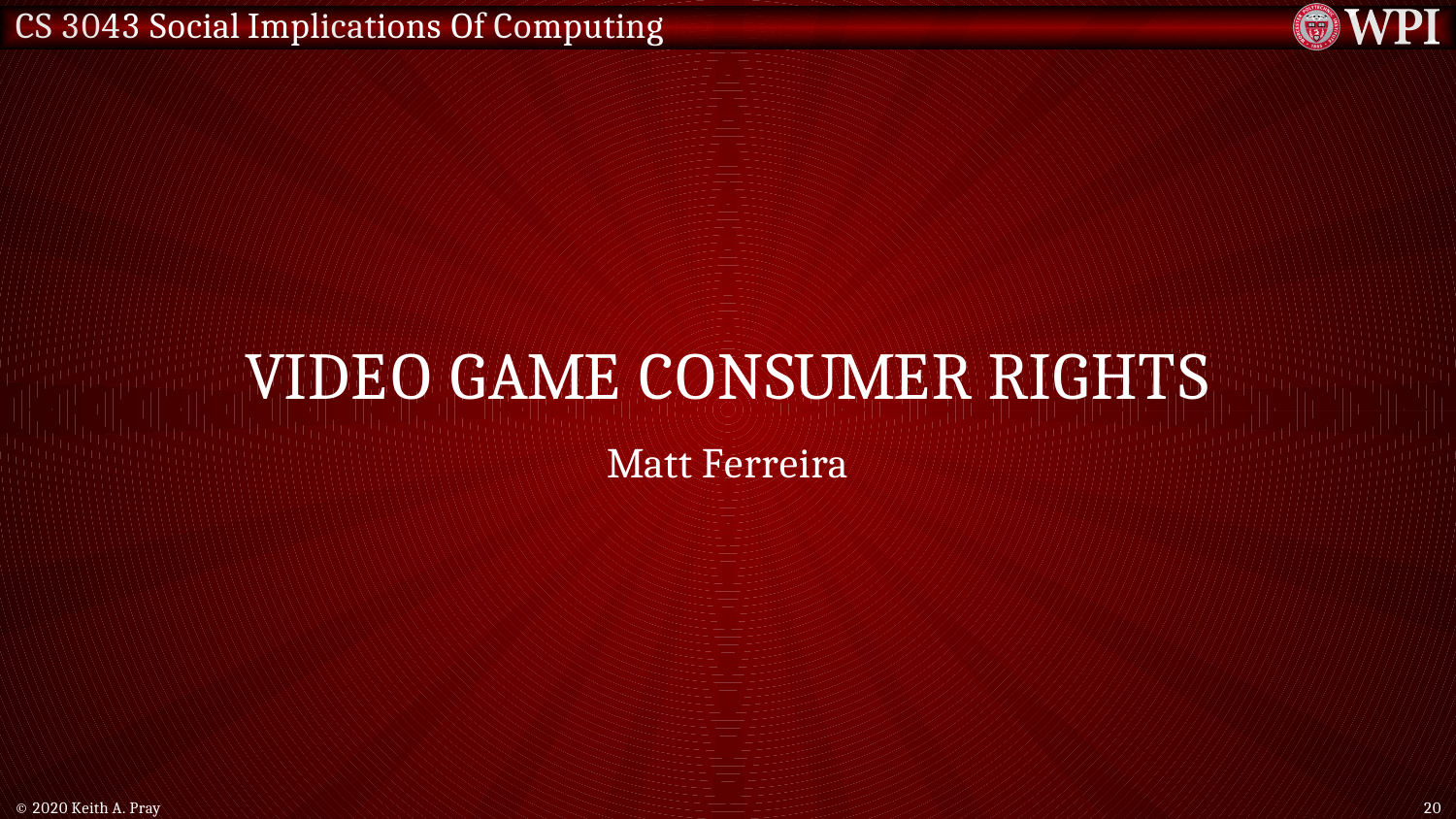

# Video Game Consumer Rights
Matt Ferreira
© 2020 Keith A. Pray
20